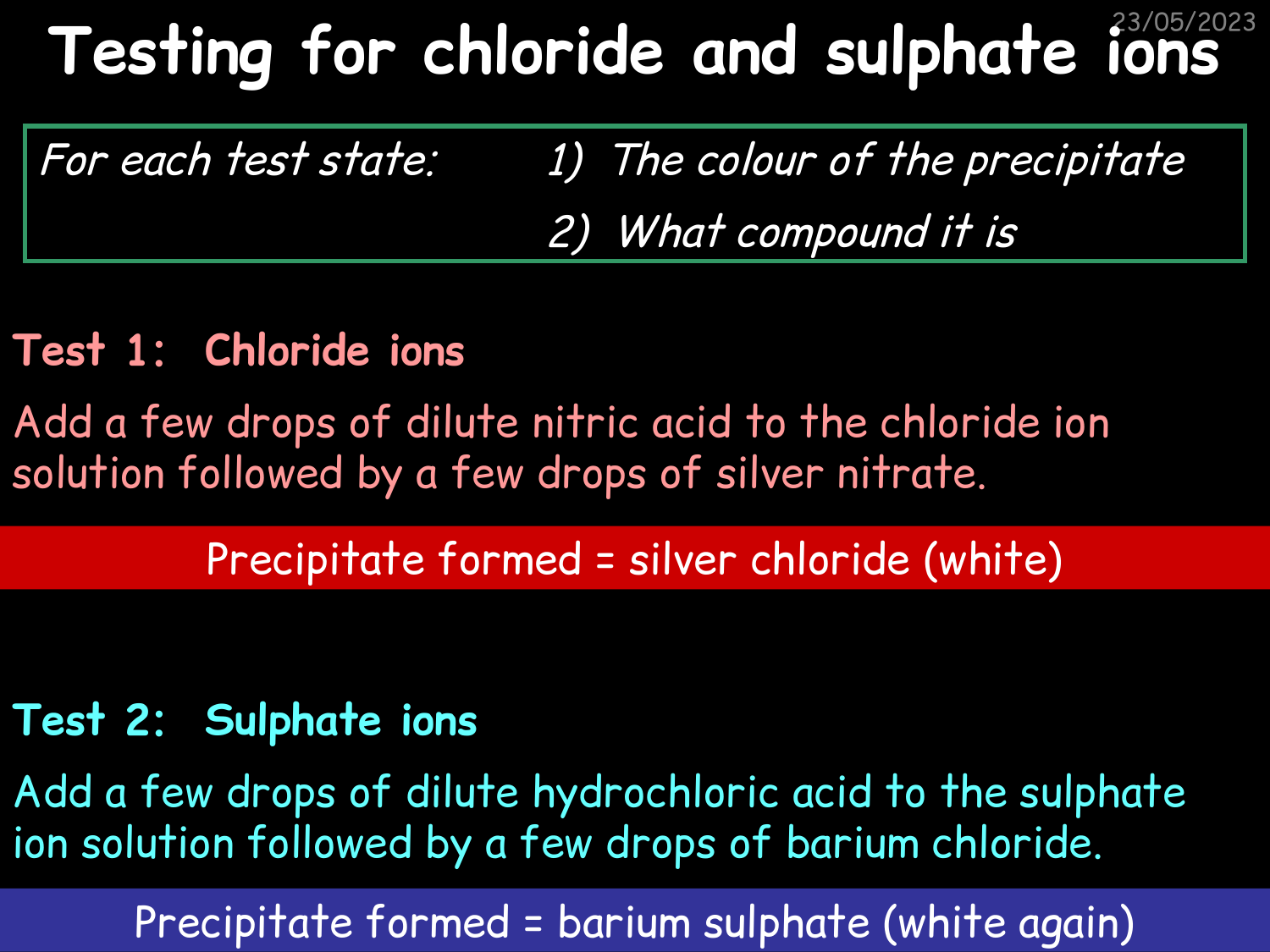

# Testing for chloride and sulphate ions
23/05/2023
For each test state:	1)  The colour of the precipitate
				2)  What compound it is
Test 1:  Chloride ions
Add a few drops of dilute nitric acid to the chloride ion solution followed by a few drops of silver nitrate.
Precipitate formed = silver chloride (white)
Test 2:  Sulphate ions
Add a few drops of dilute hydrochloric acid to the sulphate ion solution followed by a few drops of barium chloride.
Precipitate formed = barium sulphate (white again)